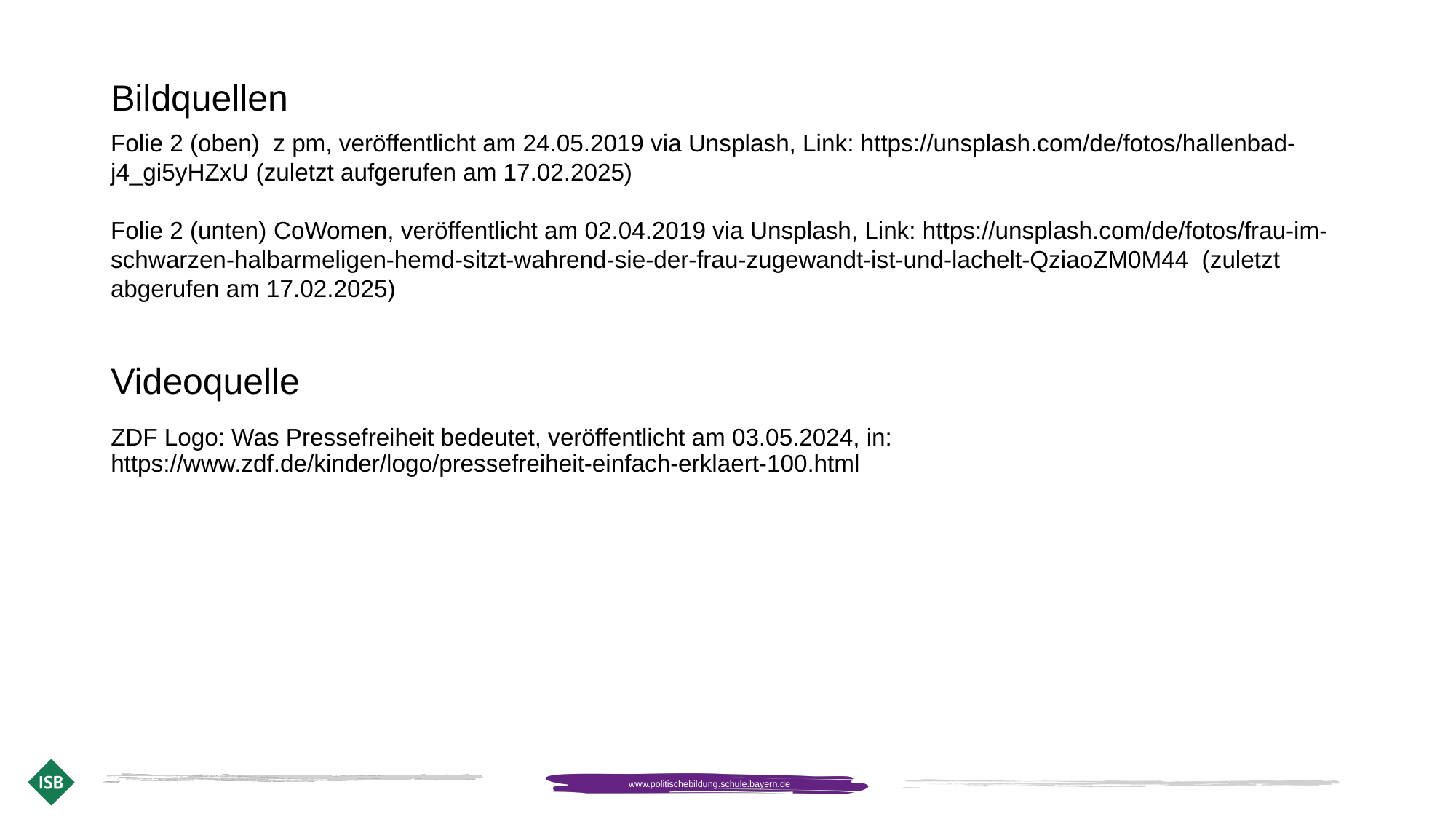

# Bildquellen
Folie 2 (oben)  z pm, veröffentlicht am 24.05.2019 via Unsplash, Link: https://unsplash.com/de/fotos/hallenbad-j4_gi5yHZxU (zuletzt aufgerufen am 17.02.2025)

Folie 2 (unten) CoWomen, veröffentlicht am 02.04.2019 via Unsplash, Link: https://unsplash.com/de/fotos/frau-im-schwarzen-halbarmeligen-hemd-sitzt-wahrend-sie-der-frau-zugewandt-ist-und-lachelt-QziaoZM0M44  (zuletzt abgerufen am 17.02.2025)
Videoquelle

ZDF Logo: Was Pressefreiheit bedeutet, veröffentlicht am 03.05.2024, in: https://www.zdf.de/kinder/logo/pressefreiheit-einfach-erklaert-100.html